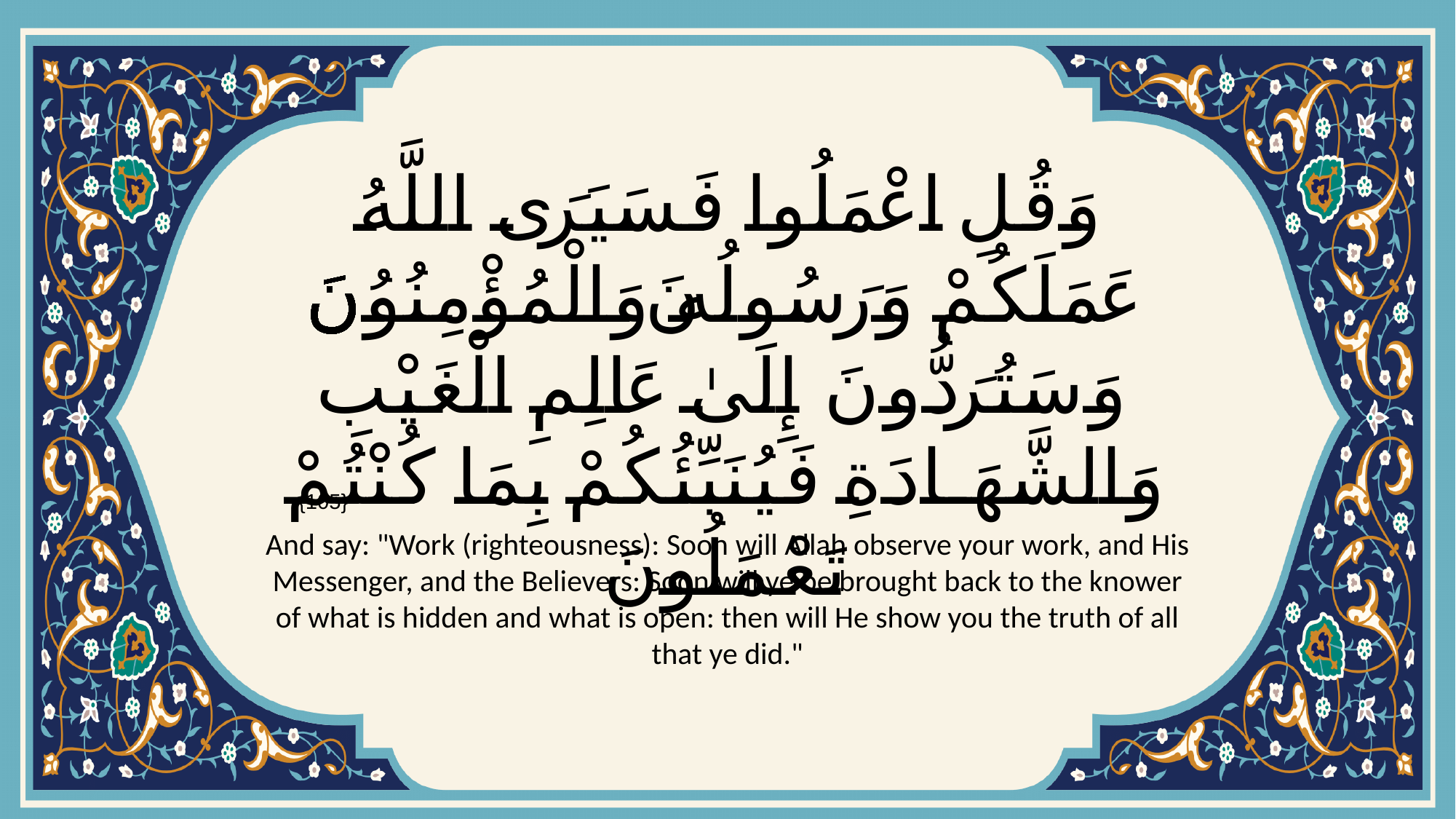

# وَقُلِ اعْمَلُوا فَسَيَرَى اللَّهُ عَمَلَكُمْ وَرَسُولُهُ وَالْمُؤْمِنُونَۖ وَسَتُرَدُّونَ إِلَىٰ عَالِمِ الْغَيْبِ وَالشَّهَادَةِ فَيُنَبِّئُكُمْ بِمَا كُنْتُمْ تَعْمَلُونَ
{105}
And say: "Work (righteousness): Soon will Allah observe your work, and His Messenger, and the Believers: Soon will ye be brought back to the knower of what is hidden and what is open: then will He show you the truth of all that ye did."